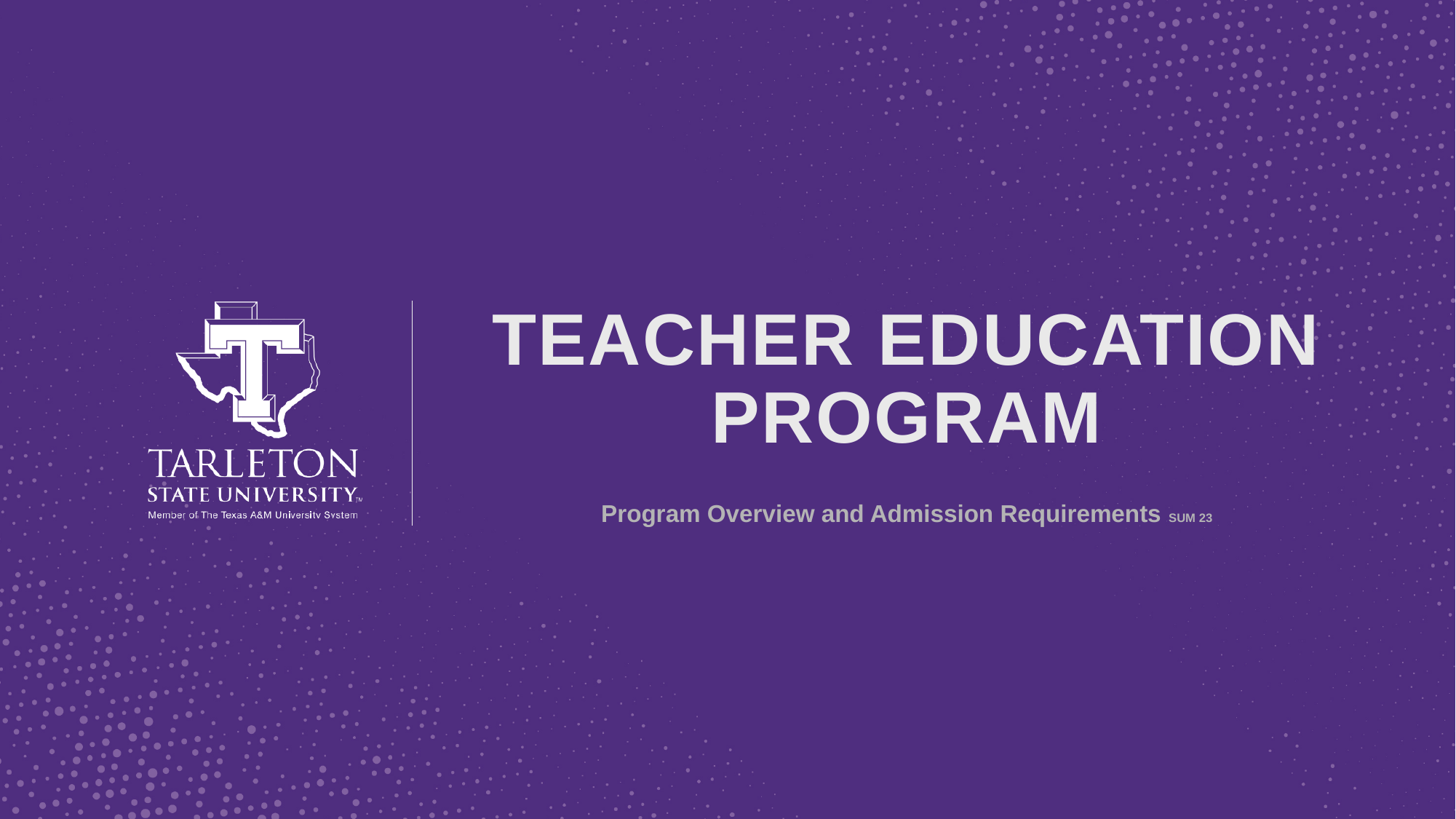

# Teacher Education Program
Program Overview and Admission Requirements SUM 23